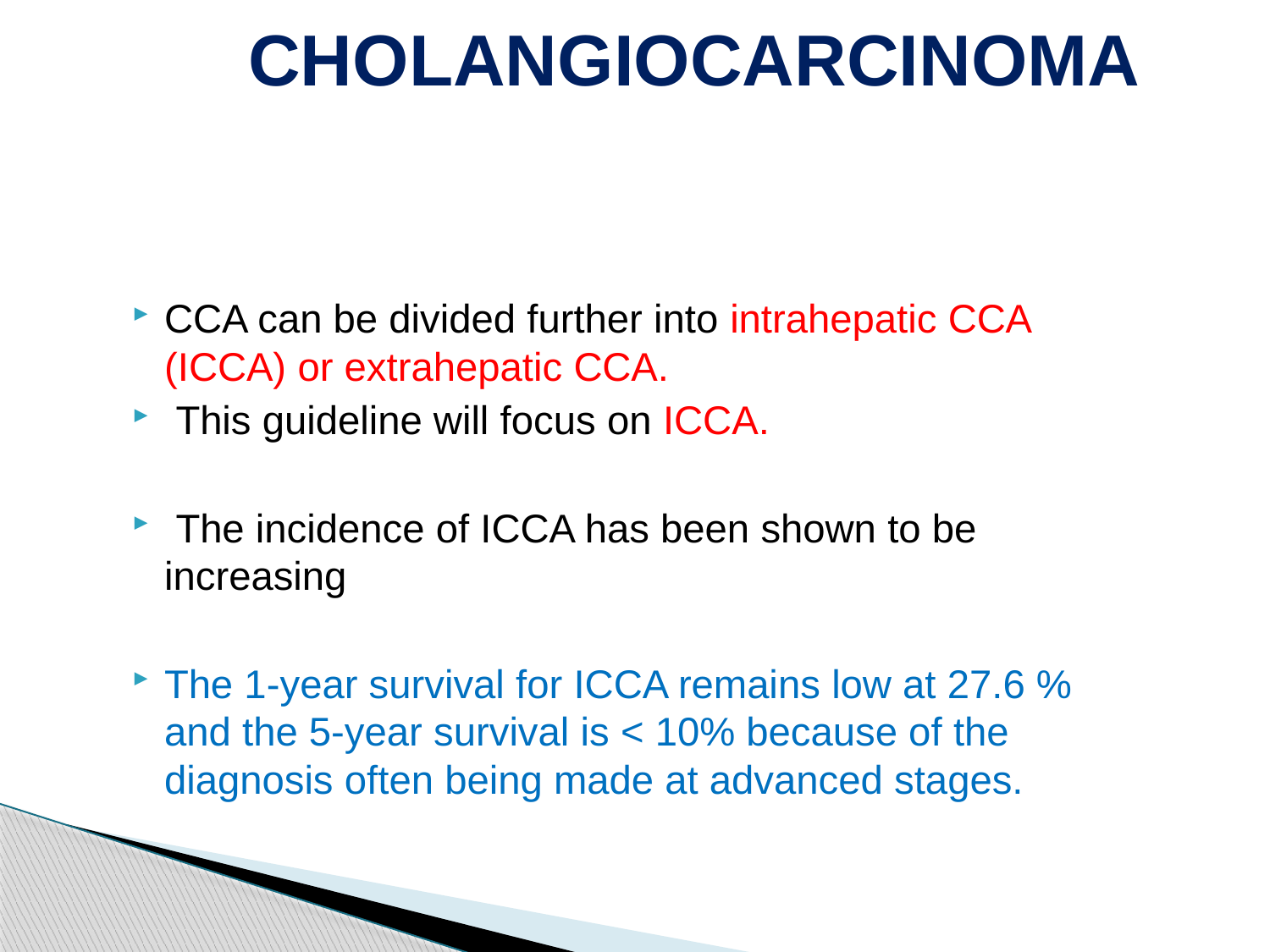

# CHOLANGIOCARCINOMA

CCA can be divided further into intrahepatic CCA (ICCA) or extrahepatic CCA.
 This guideline will focus on ICCA.

 The incidence of ICCA has been shown to be increasing

The 1-year survival for ICCA remains low at 27.6 % and the 5-year survival is < 10% because of the diagnosis often being made at advanced stages.